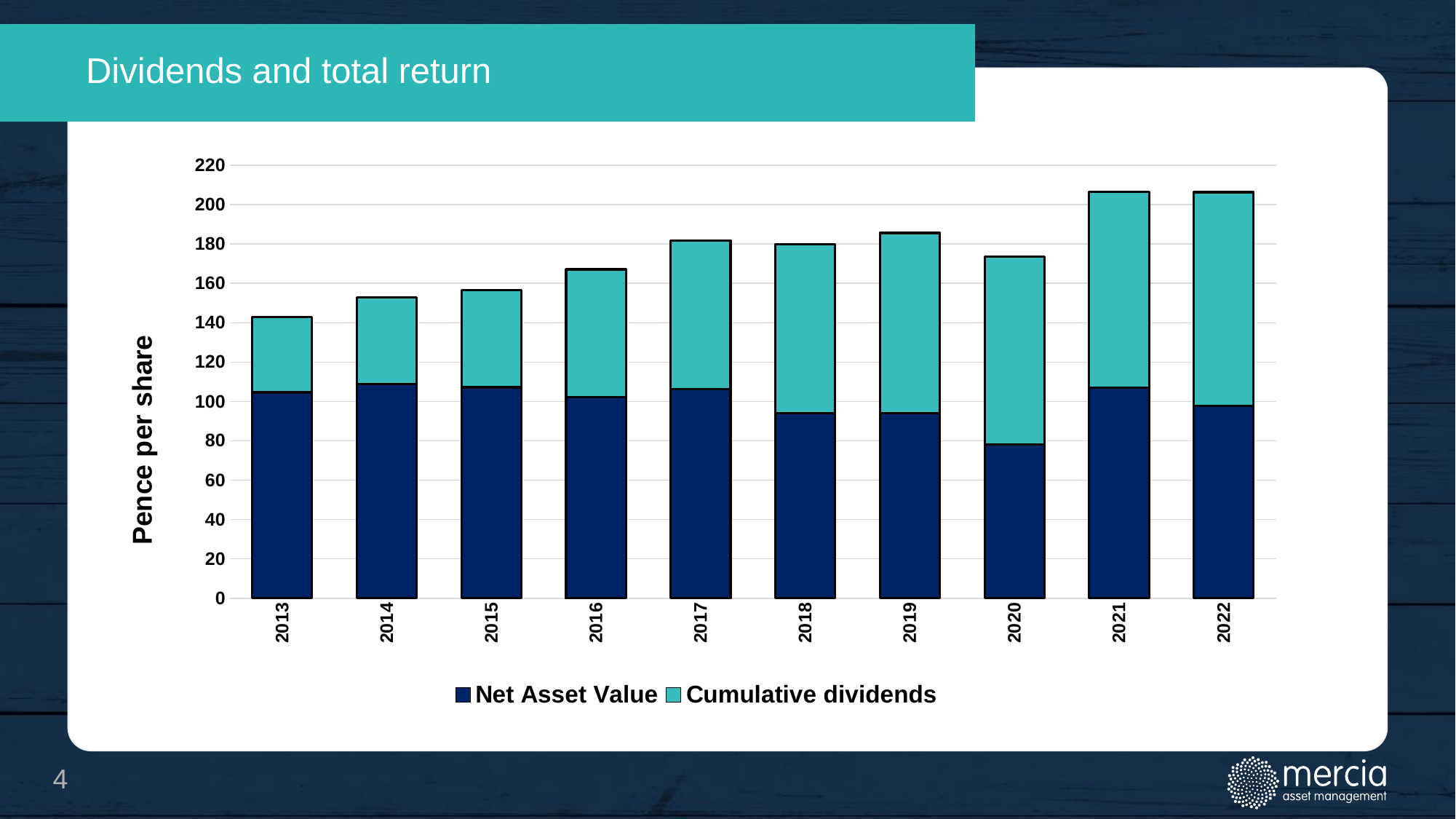

# Dividends and total return

### Chart

| Category | Net Asset Value | Cumulative dividends |
|---|---|---|
| 2013 | 104.6 | 38.400000000000006 |
| 2014 | 108.9 | 43.900000000000006 |
| 2015 | 107.2 | 49.39999999999999 |
| 2016 | 102.2 | 64.89999999999999 |
| 2017 | 106.2 | 75.39999999999999 |
| 2018 | 94.0 | 85.9 |
| 2019 | 94.2 | 91.39999999999999 |
| 2020 | 78.1 | 95.4 |
| 2021 | 107.0 | 99.4 |
| 2022 | 97.9 | 108.4 |

4